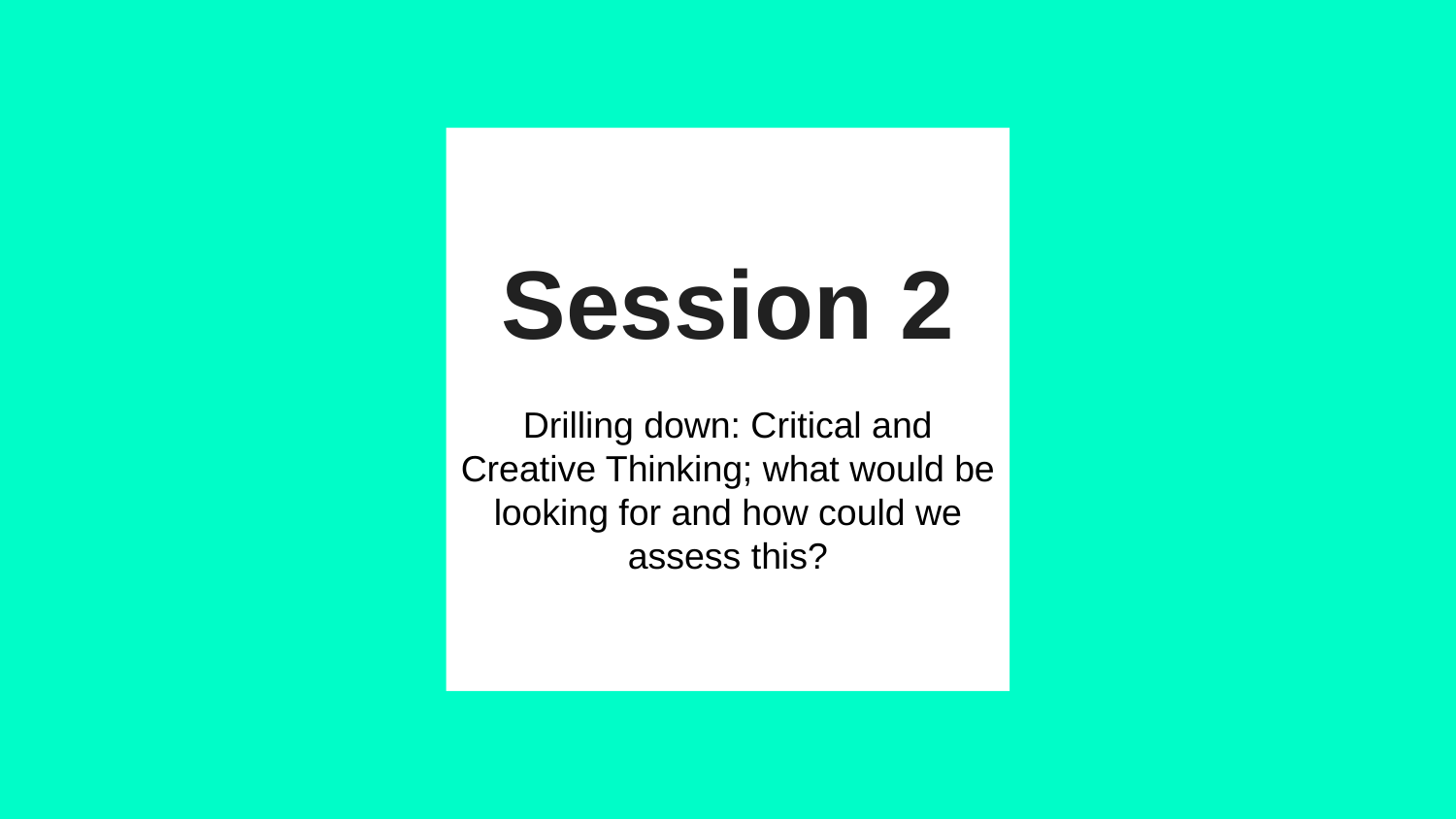

# Session 2

Drilling down: Critical and Creative Thinking; what would be looking for and how could we assess this?